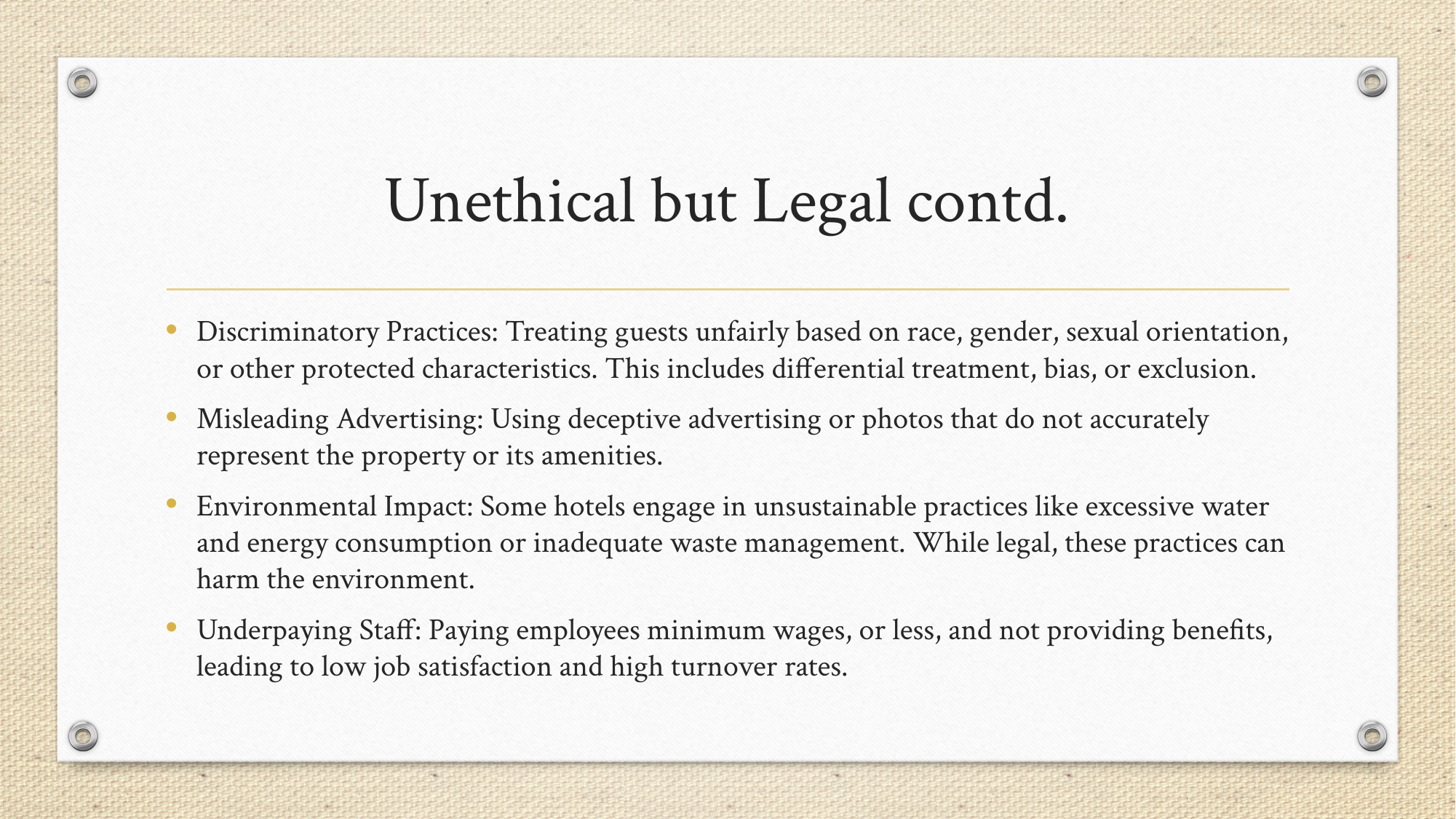

# Unethical but Legal contd.
Discriminatory Practices: Treating guests unfairly based on race, gender, sexual orientation, or other protected characteristics. This includes differential treatment, bias, or exclusion.
Misleading Advertising: Using deceptive advertising or photos that do not accurately represent the property or its amenities.
Environmental Impact: Some hotels engage in unsustainable practices like excessive water and energy consumption or inadequate waste management. While legal, these practices can harm the environment.
Underpaying Staff: Paying employees minimum wages, or less, and not providing benefits, leading to low job satisfaction and high turnover rates.